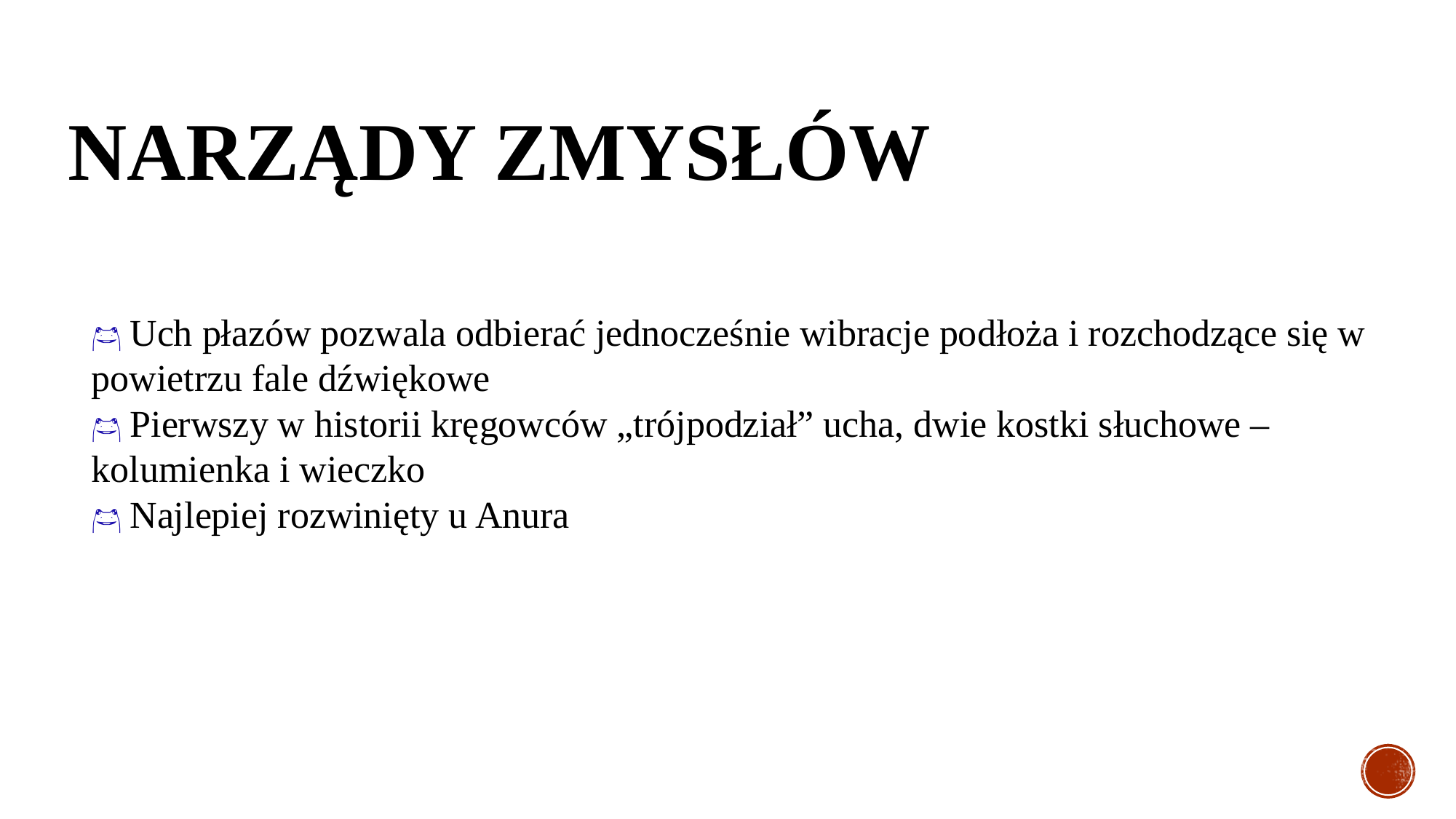

# NARZĄDY ZMYSŁÓW
🐸 Uch płazów pozwala odbierać jednocześnie wibracje podłoża i rozchodzące się w powietrzu fale dźwiękowe
🐸 Pierwszy w historii kręgowców „trójpodział” ucha, dwie kostki słuchowe – kolumienka i wieczko
🐸 Najlepiej rozwinięty u Anura